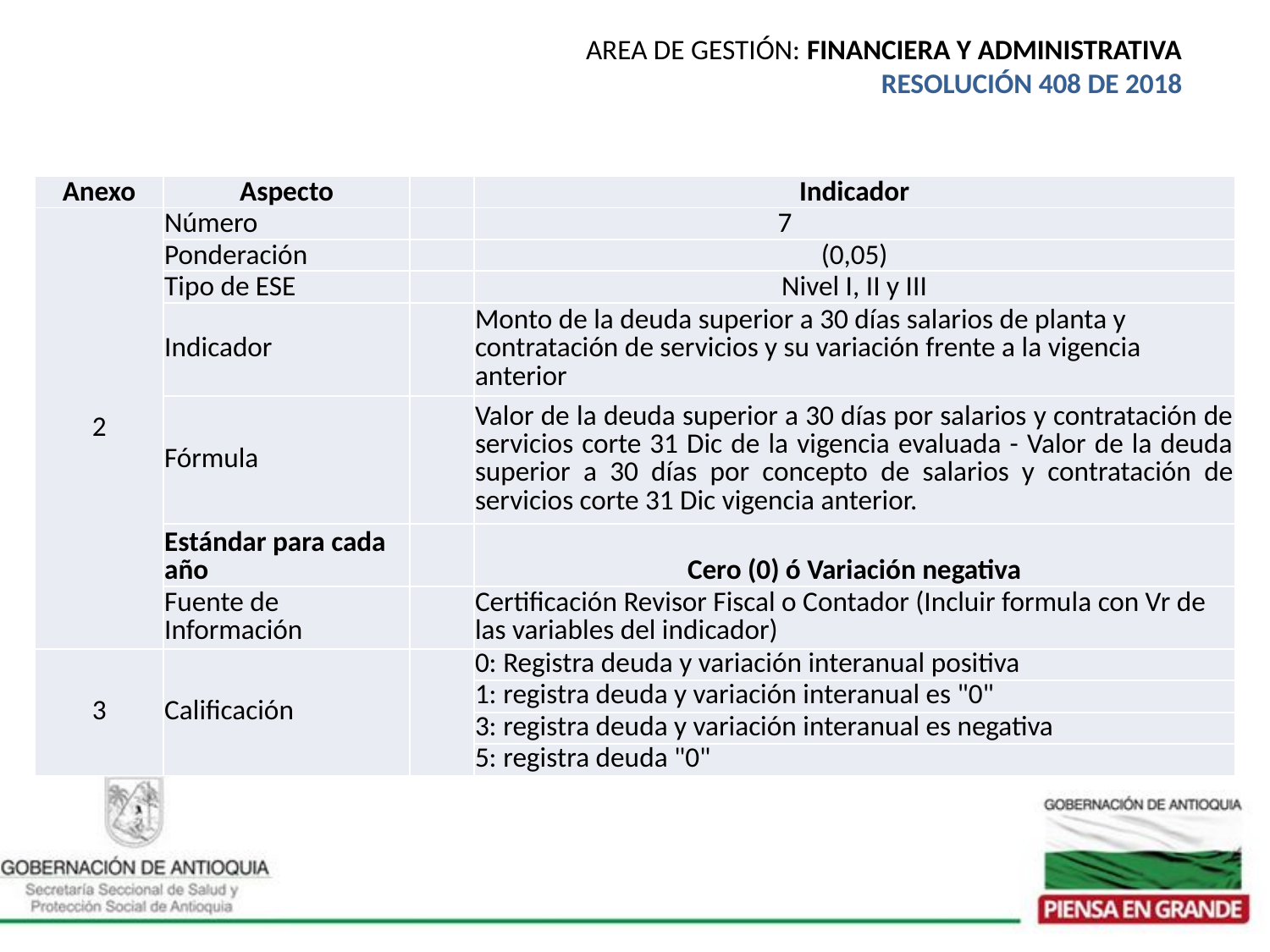

AREA DE GESTIÓN: FINANCIERA Y ADMINISTRATIVA
RESOLUCIÓN 408 DE 2018
| Anexo | Aspecto |  | Indicador |
| --- | --- | --- | --- |
| 2 | Número |  | 7 |
|  | Ponderación |  | (0,05) |
|  | Tipo de ESE |  | Nivel I, II y III |
|  | Indicador |  | Monto de la deuda superior a 30 días salarios de planta y contratación de servicios y su variación frente a la vigencia anterior |
|  | Fórmula |  | Valor de la deuda superior a 30 días por salarios y contratación de servicios corte 31 Dic de la vigencia evaluada - Valor de la deuda superior a 30 días por concepto de salarios y contratación de servicios corte 31 Dic vigencia anterior. |
|  | Estándar para cada año |  | Cero (0) ó Variación negativa |
|  | Fuente de Información |  | Certificación Revisor Fiscal o Contador (Incluir formula con Vr de las variables del indicador) |
| 3 | Calificación |  | 0: Registra deuda y variación interanual positiva |
|  |  |  | 1: registra deuda y variación interanual es "0" |
|  |  |  | 3: registra deuda y variación interanual es negativa |
|  |  |  | 5: registra deuda "0" |